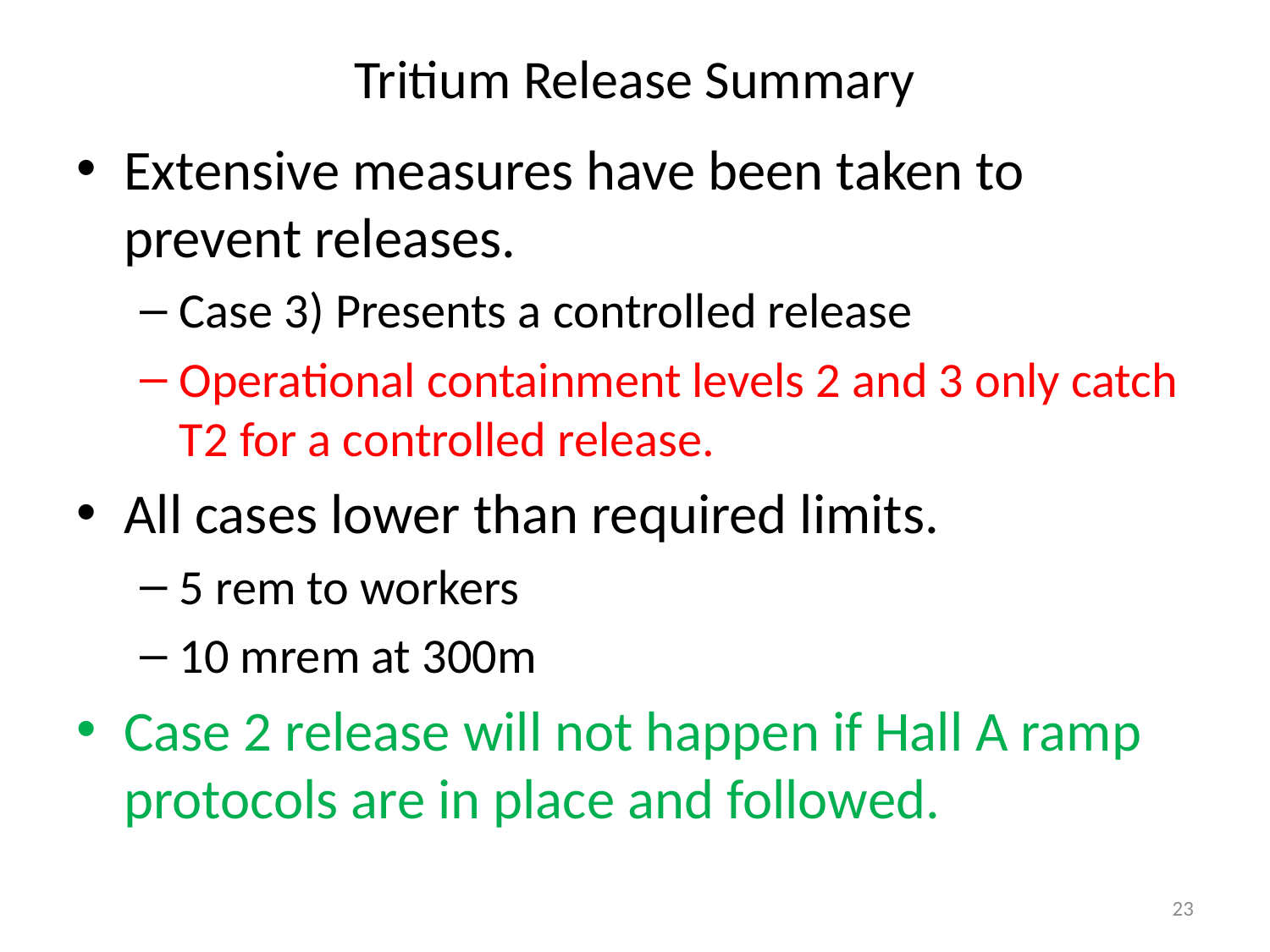

# Tritium Release Summary
Extensive measures have been taken to prevent releases.
Case 3) Presents a controlled release
Operational containment levels 2 and 3 only catch T2 for a controlled release.
All cases lower than required limits.
5 rem to workers
10 mrem at 300m
Case 2 release will not happen if Hall A ramp protocols are in place and followed.
23